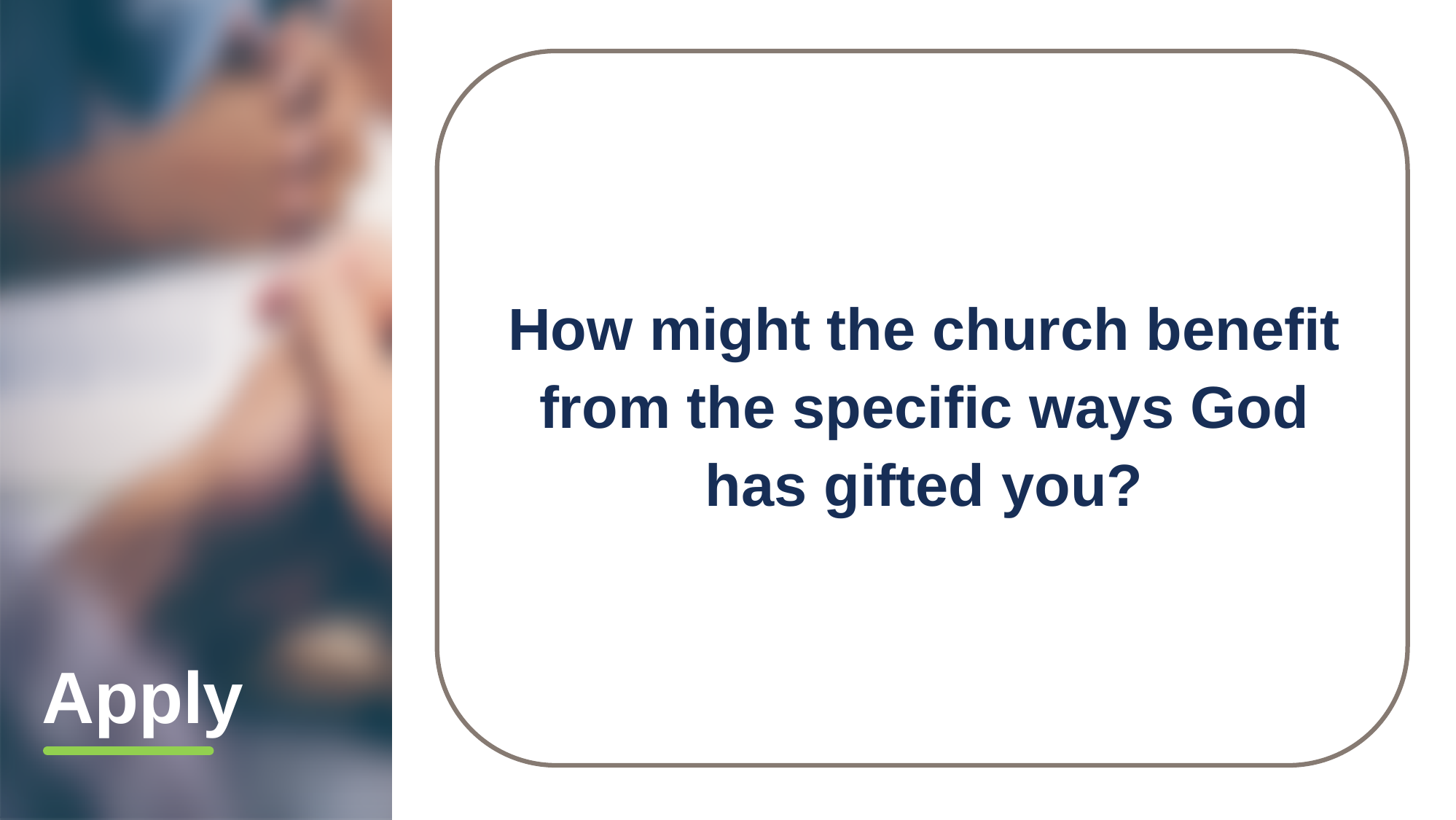

How might the church benefit from the specific ways God has gifted you?
# Apply